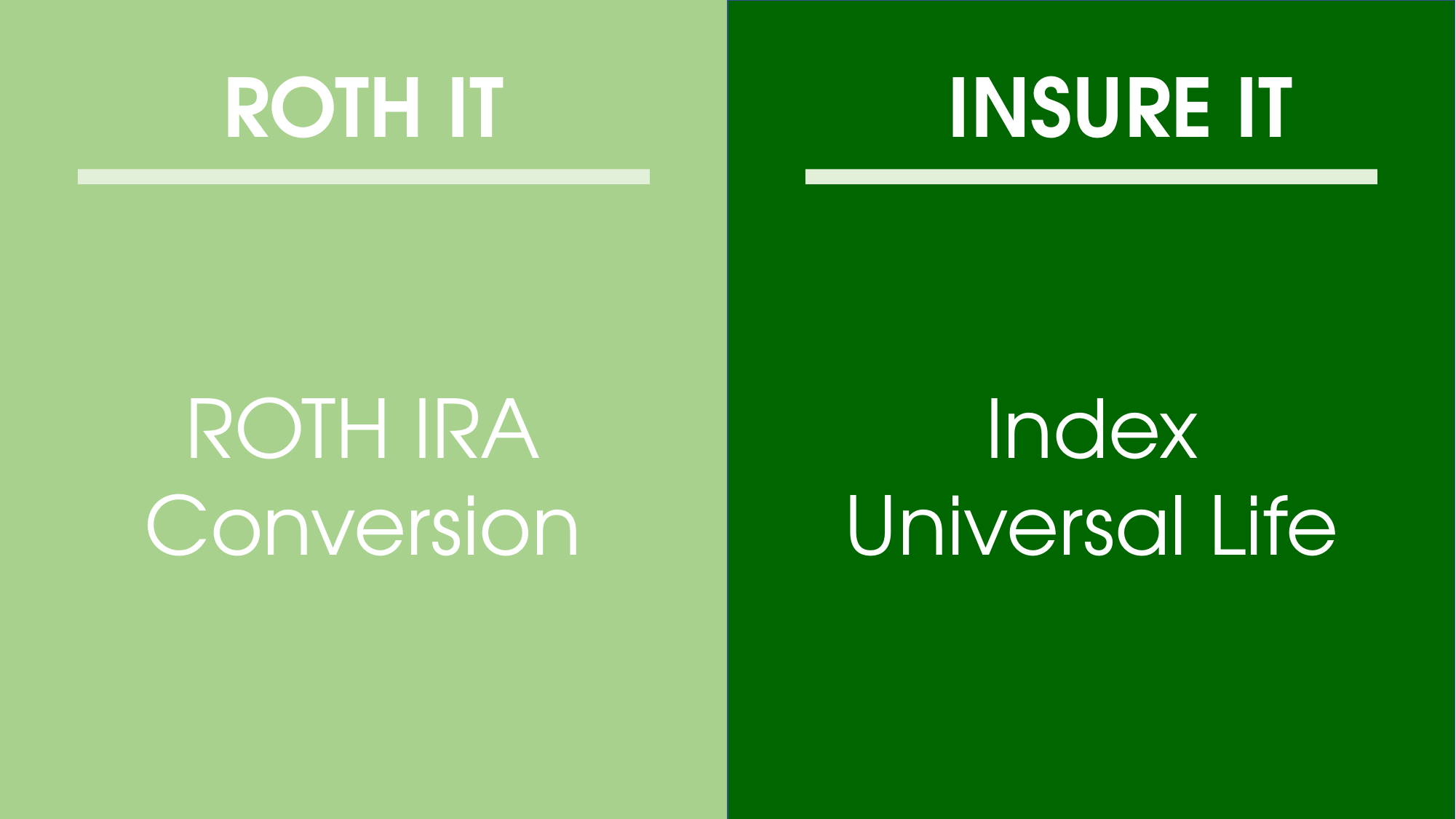

#
ROTH IT
INSURE IT

ROTH IRA Conversion
Index Universal Life